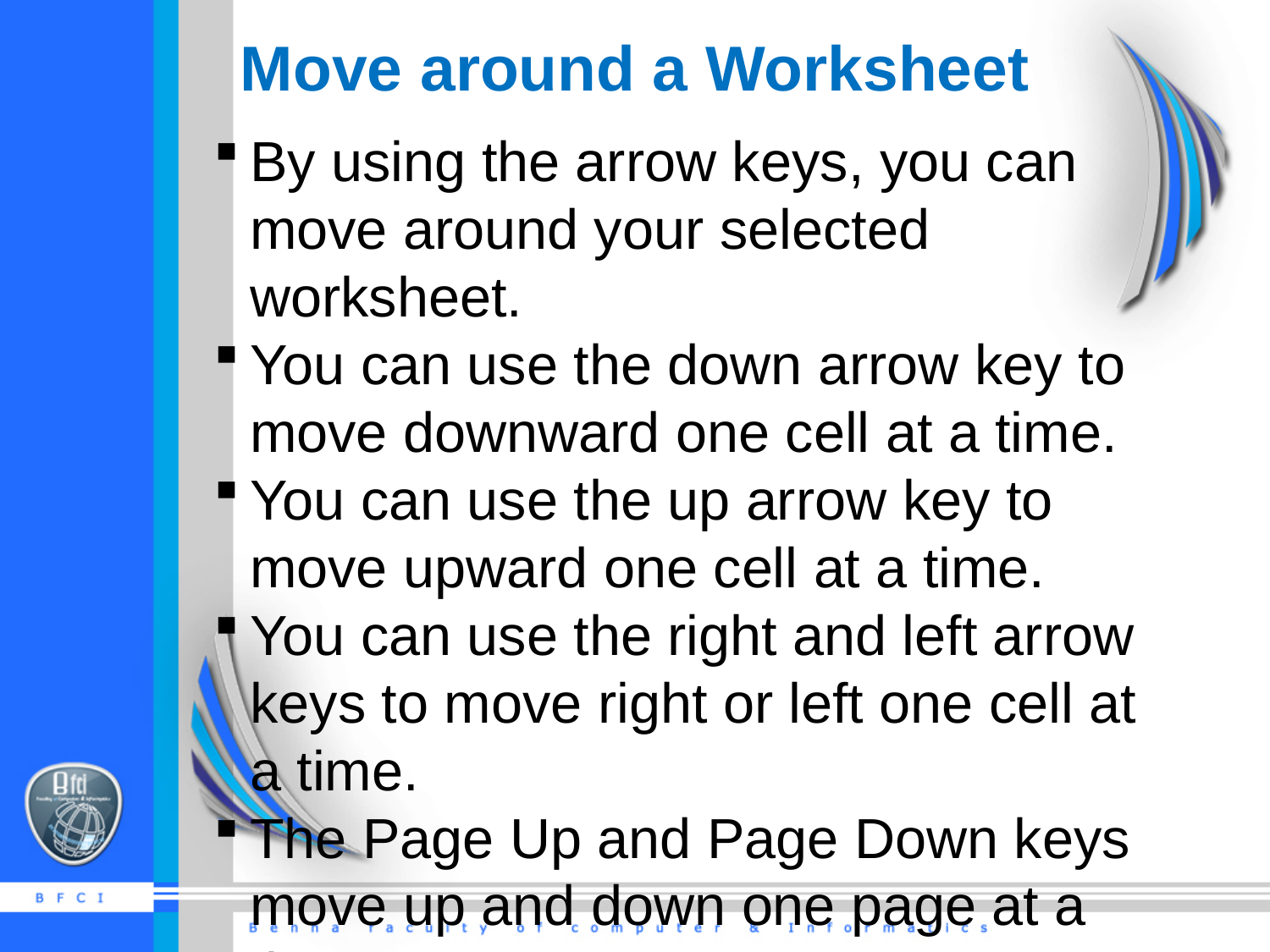

# Move around a Worksheet
By using the arrow keys, you can move around your selected worksheet.
You can use the down arrow key to move downward one cell at a time.
You can use the up arrow key to move upward one cell at a time.
You can use the right and left arrow keys to move right or left one cell at a time.
The Page Up and Page Down keys move up and down one page at a time.